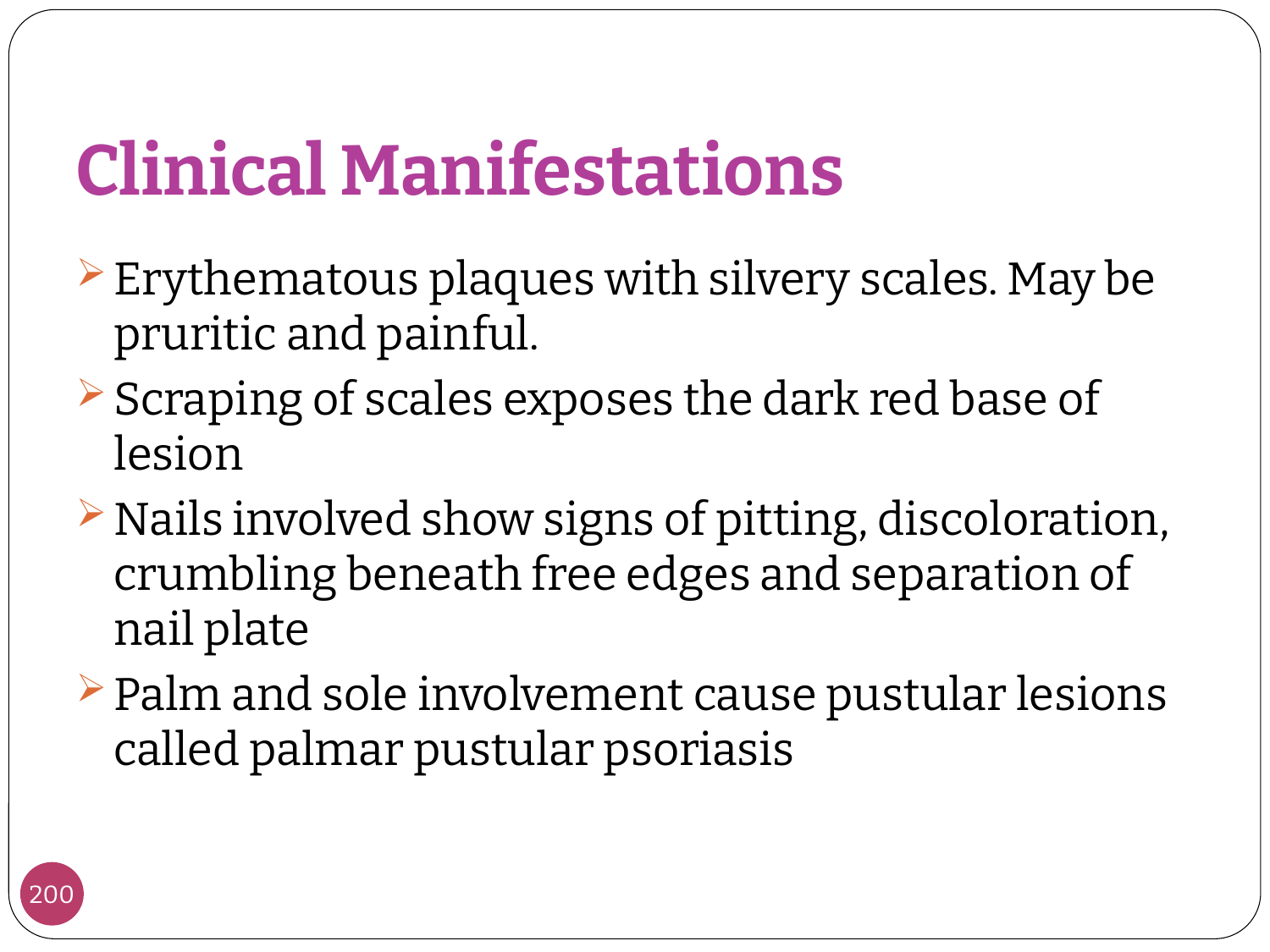

Clinical Manifestations
Erythematous plaques with silvery scales. May be pruritic and painful.
Scraping of scales exposes the dark red base of lesion
Nails involved show signs of pitting, discoloration, crumbling beneath free edges and separation of nail plate
Palm and sole involvement cause pustular lesions called palmar pustular psoriasis

200